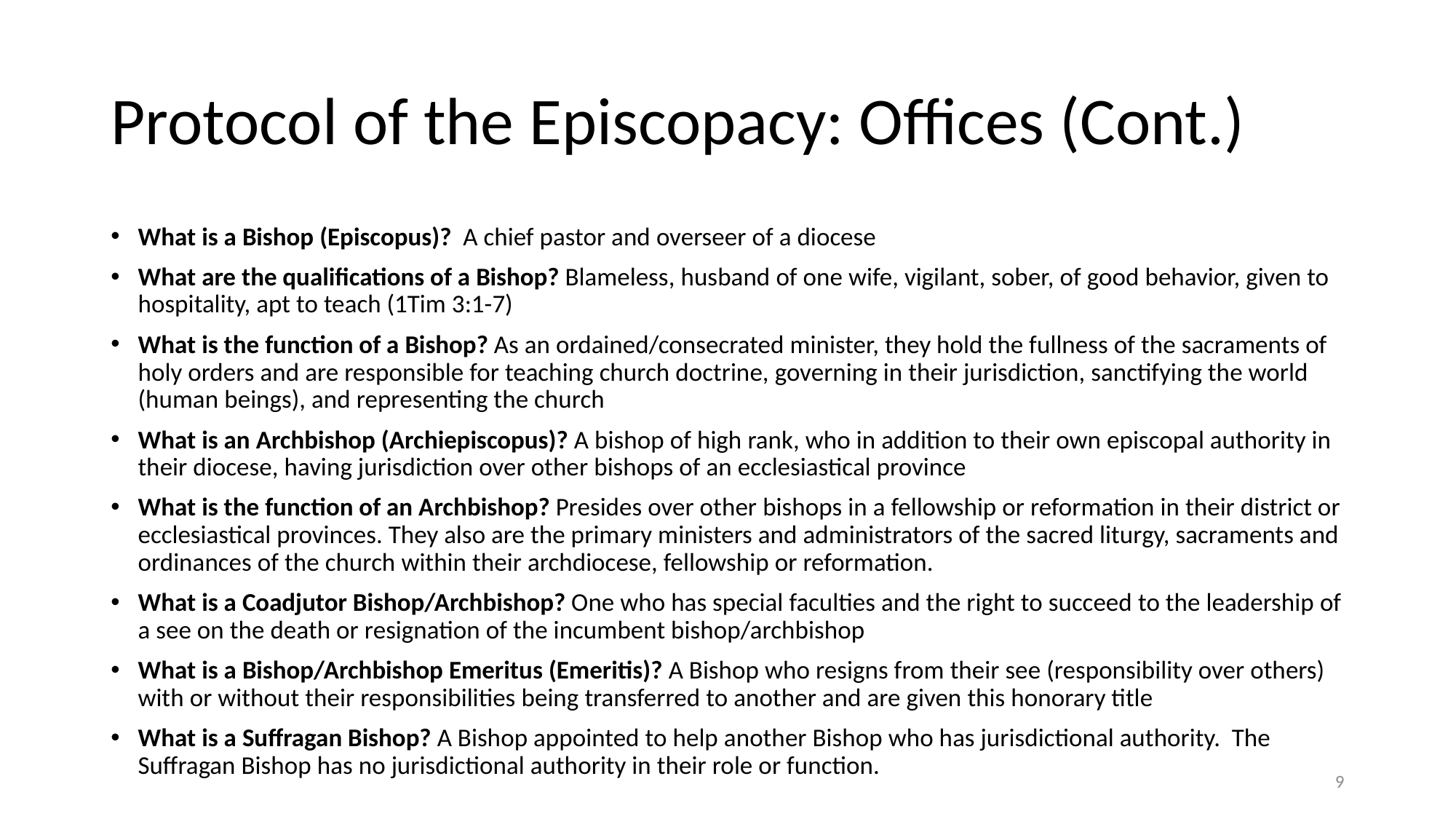

# Protocol of the Episcopacy: Offices (Cont.)
What is a Bishop (Episcopus)?  A chief pastor and overseer of a diocese
What are the qualifications of a Bishop? Blameless, husband of one wife, vigilant, sober, of good behavior, given to hospitality, apt to teach (1Tim 3:1-7)
What is the function of a Bishop? As an ordained/consecrated minister, they hold the fullness of the sacraments of holy orders and are responsible for teaching church doctrine, governing in their jurisdiction, sanctifying the world (human beings), and representing the church
What is an Archbishop (Archiepiscopus)? A bishop of high rank, who in addition to their own episcopal authority in their diocese, having jurisdiction over other bishops of an ecclesiastical province
What is the function of an Archbishop? Presides over other bishops in a fellowship or reformation in their district or ecclesiastical provinces. They also are the primary ministers and administrators of the sacred liturgy, sacraments and ordinances of the church within their archdiocese, fellowship or reformation.
What is a Coadjutor Bishop/Archbishop? One who has special faculties and the right to succeed to the leadership of a see on the death or resignation of the incumbent bishop/archbishop
What is a Bishop/Archbishop Emeritus (Emeritis)? A Bishop who resigns from their see (responsibility over others) with or without their responsibilities being transferred to another and are given this honorary title
What is a Suffragan Bishop? A Bishop appointed to help another Bishop who has jurisdictional authority.  The Suffragan Bishop has no jurisdictional authority in their role or function.

9